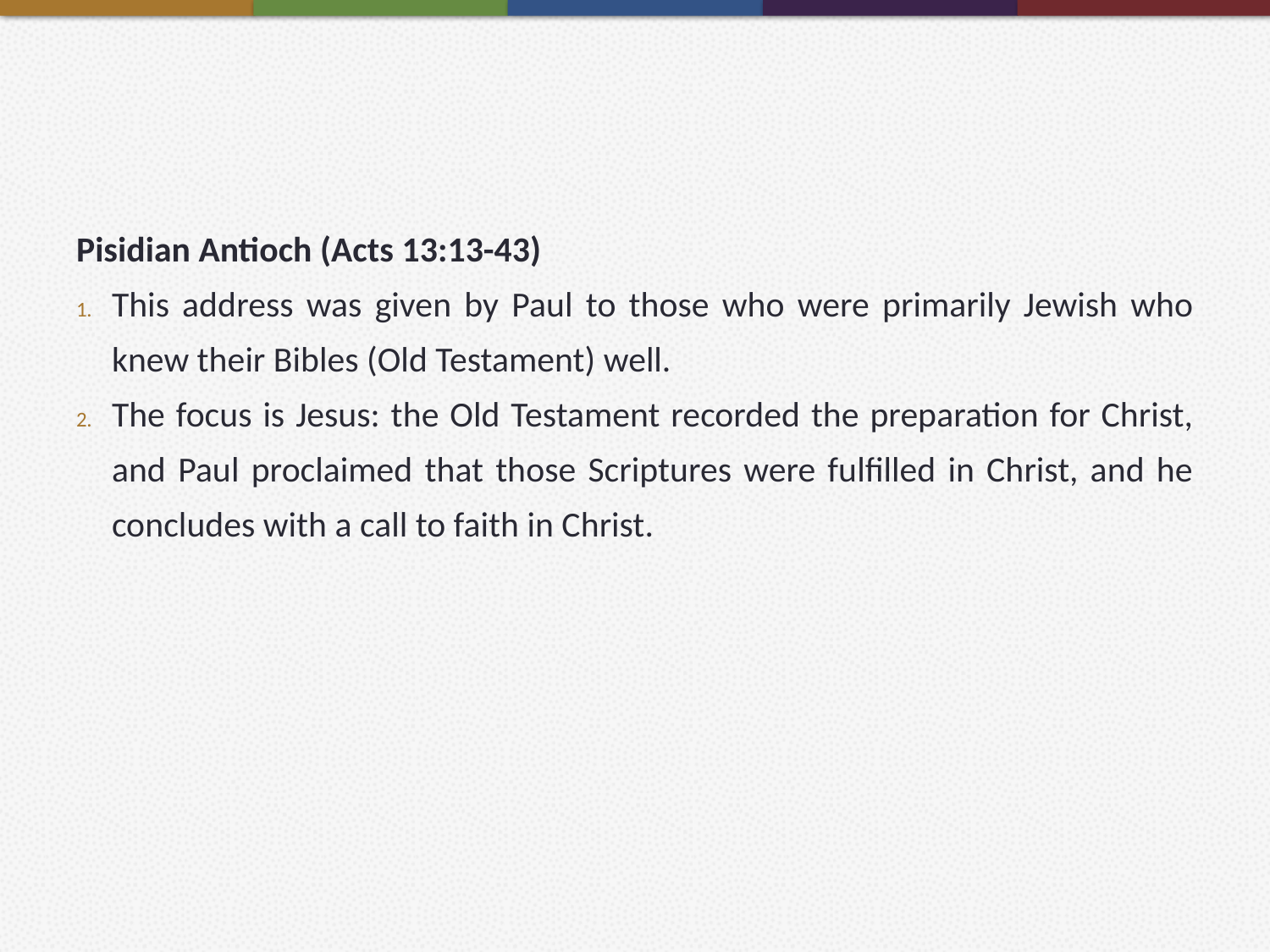

#
Pisidian Antioch (Acts 13:13-43)
This address was given by Paul to those who were primarily Jewish who knew their Bibles (Old Testament) well.
The focus is Jesus: the Old Testament recorded the preparation for Christ, and Paul proclaimed that those Scriptures were fulfilled in Christ, and he concludes with a call to faith in Christ.